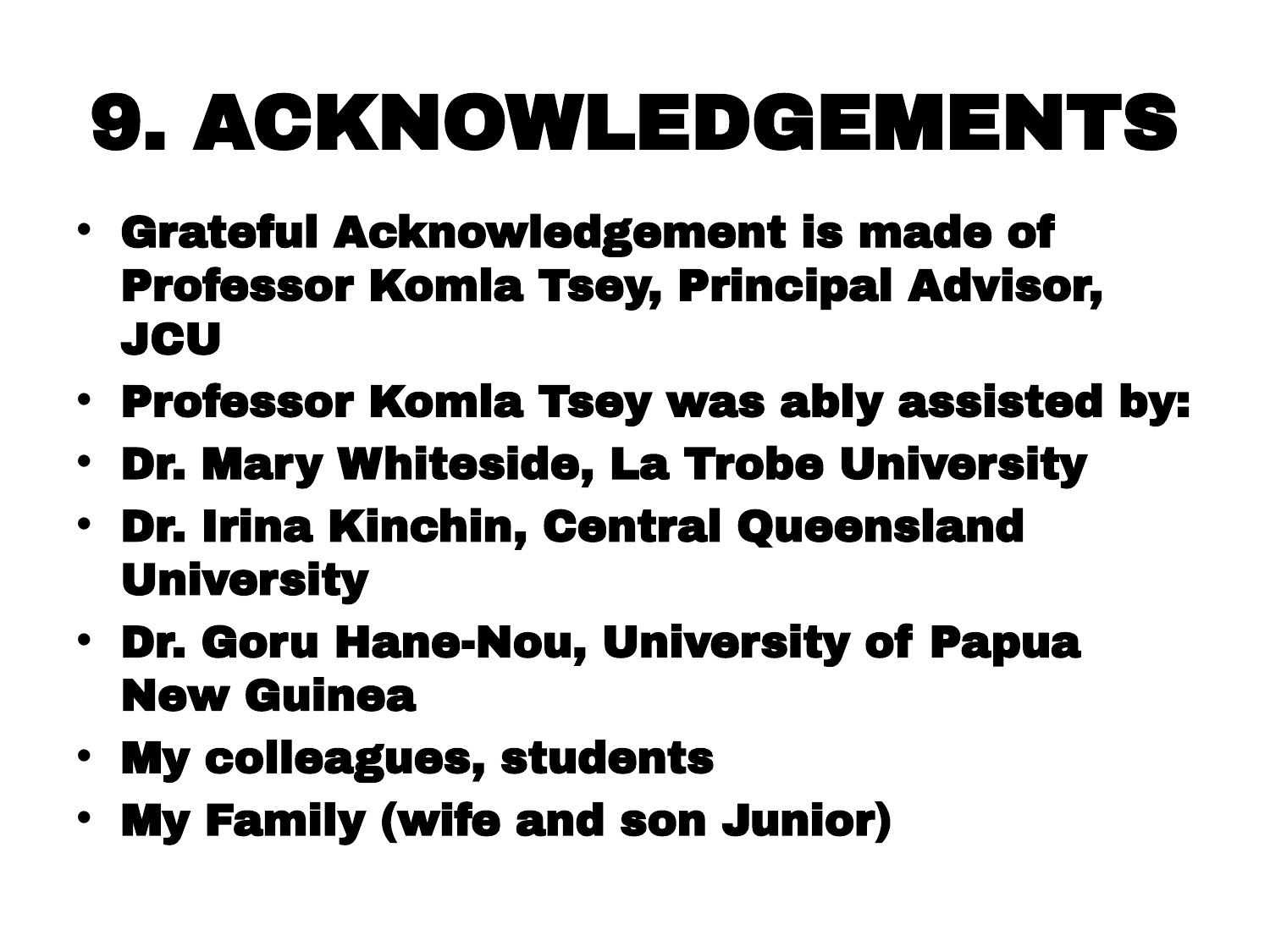

# 9. ACKNOWLEDGEMENTS
Grateful Acknowledgement is made of Professor Komla Tsey, Principal Advisor,  JCU
Professor Komla Tsey was ably assisted by:
Dr. Mary Whiteside, La Trobe University
Dr. Irina Kinchin, Central Queensland University
Dr. Goru Hane-Nou, University of Papua New Guinea
My colleagues, students
My Family (wife and son Junior)